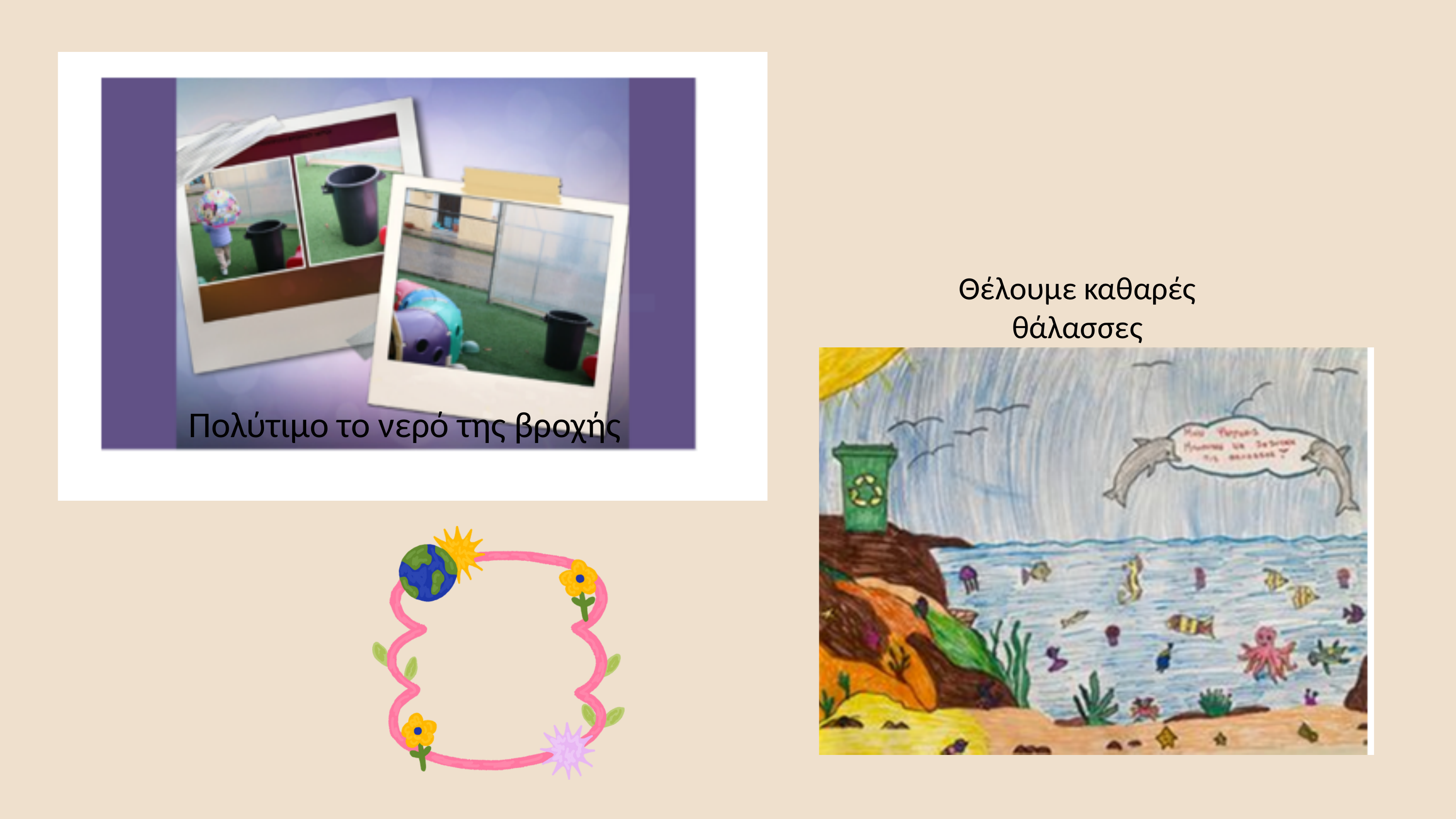

Θέλουμε καθαρές θάλασσες

Πολύτιμο το νερό της βροχής